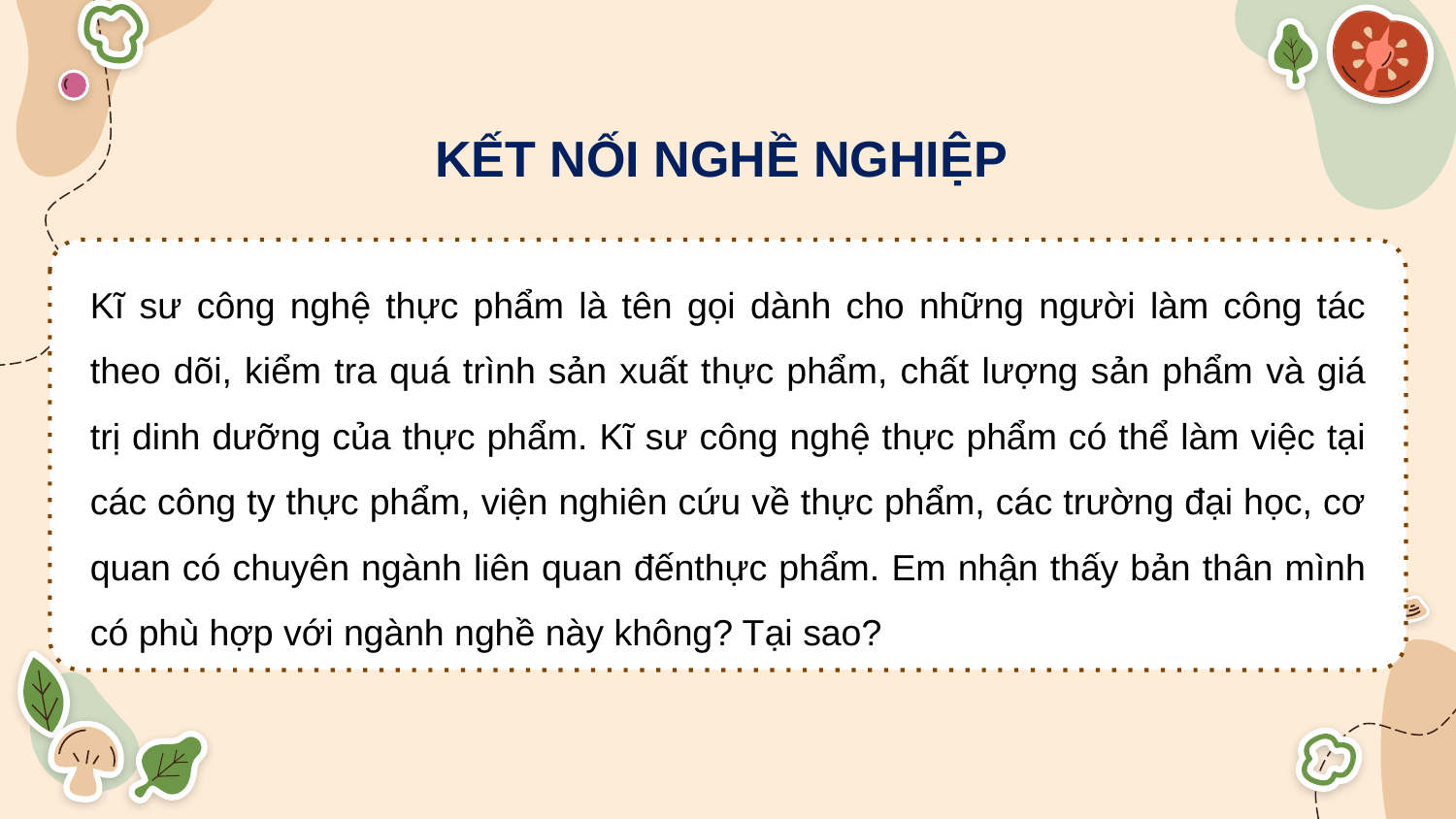

KẾT NỐI NGHỀ NGHIỆP

Kĩ sư công nghệ thực phẩm là tên gọi dành cho những người làm công tác theo dõi, kiểm tra quá trình sản xuất thực phẩm, chất lượng sản phẩm và giá trị dinh dưỡng của thực phẩm. Kĩ sư công nghệ thực phẩm có thể làm việc tại các công ty thực phẩm, viện nghiên cứu về thực phẩm, các trường đại học, cơ quan có chuyên ngành liên quan đếnthực phẩm. Em nhận thấy bản thân mình có phù hợp với ngành nghề này không? Tại sao?